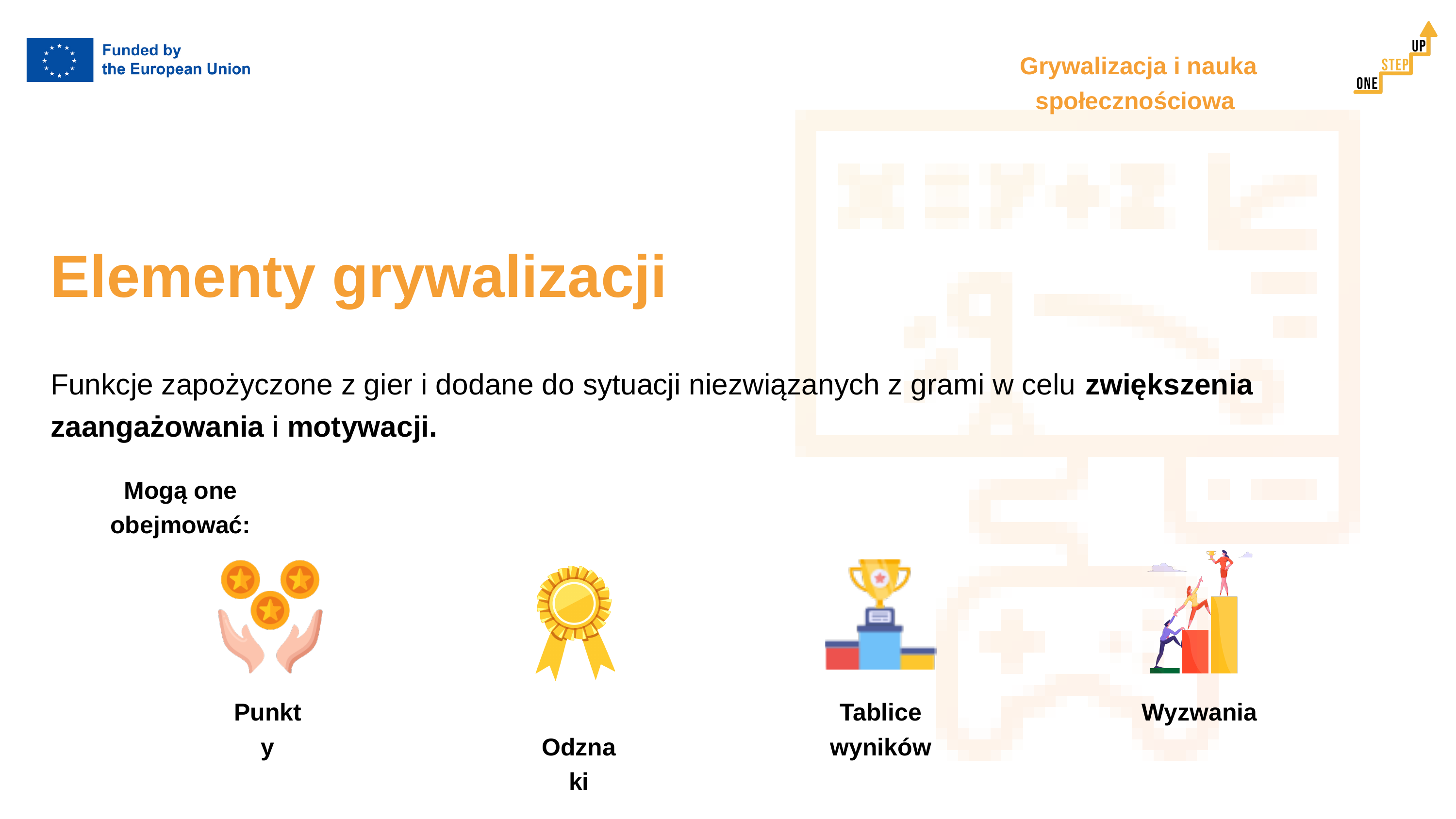

Grywalizacja i nauka społecznościowa

Elementy grywalizacji
Funkcje zapożyczone z gier i dodane do sytuacji niezwiązanych z grami w celu zwiększenia zaangażowania i motywacji.
Mogą one obejmować:

Punkty
 Odznaki
Tablice wyników
Wyzwania